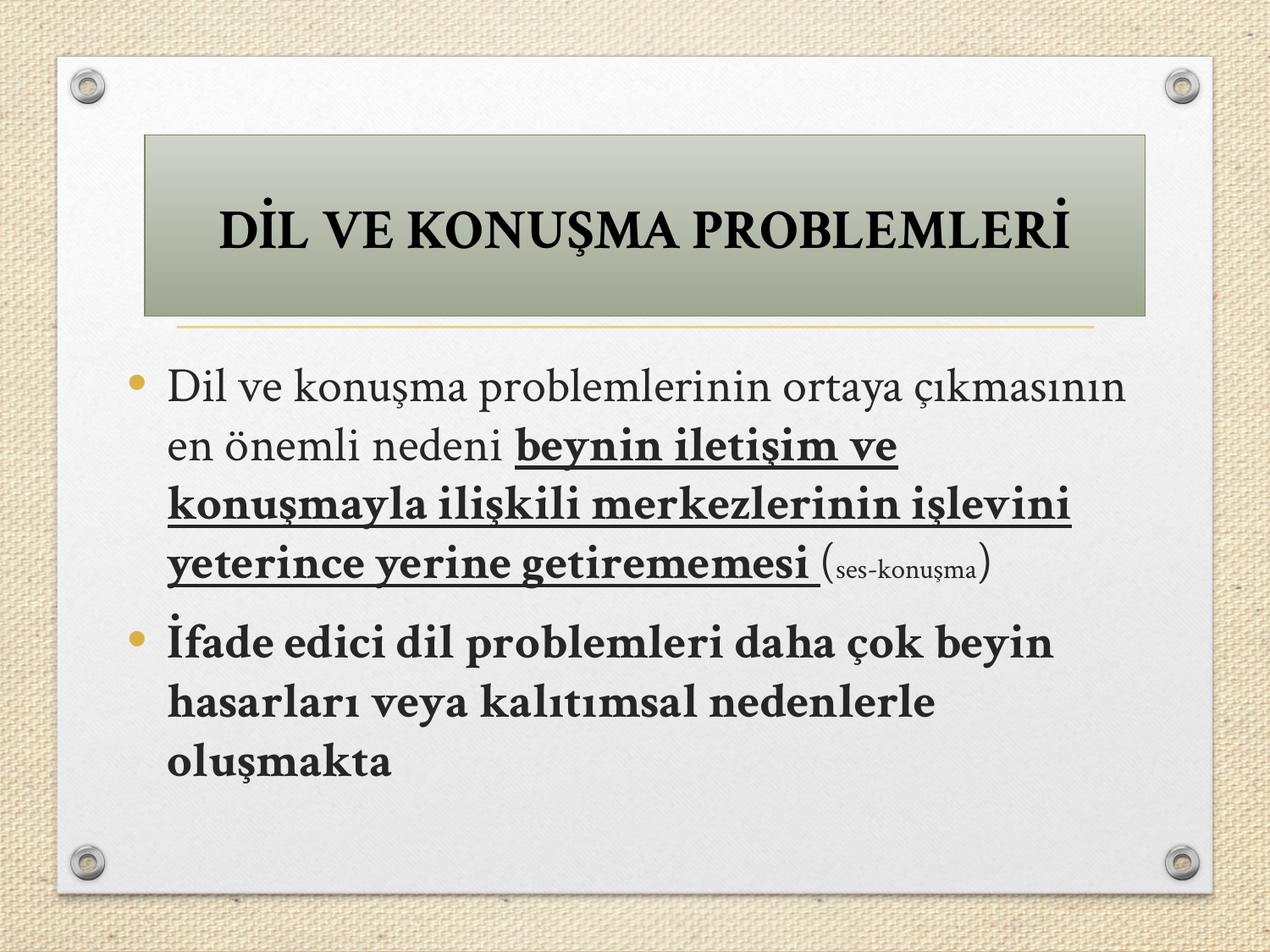

DİL VE KONUŞMA PROBLEMLERİ
Dil ve konuşma problemlerinin ortaya çıkmasının en önemli nedeni beynin iletişim ve konuşmayla ilişkili merkezlerinin işlevini yeterince yerine getirememesi (ses-konuşma)
İfade edici dil problemleri daha çok beyin hasarları veya kalıtımsal nedenlerle oluşmakta